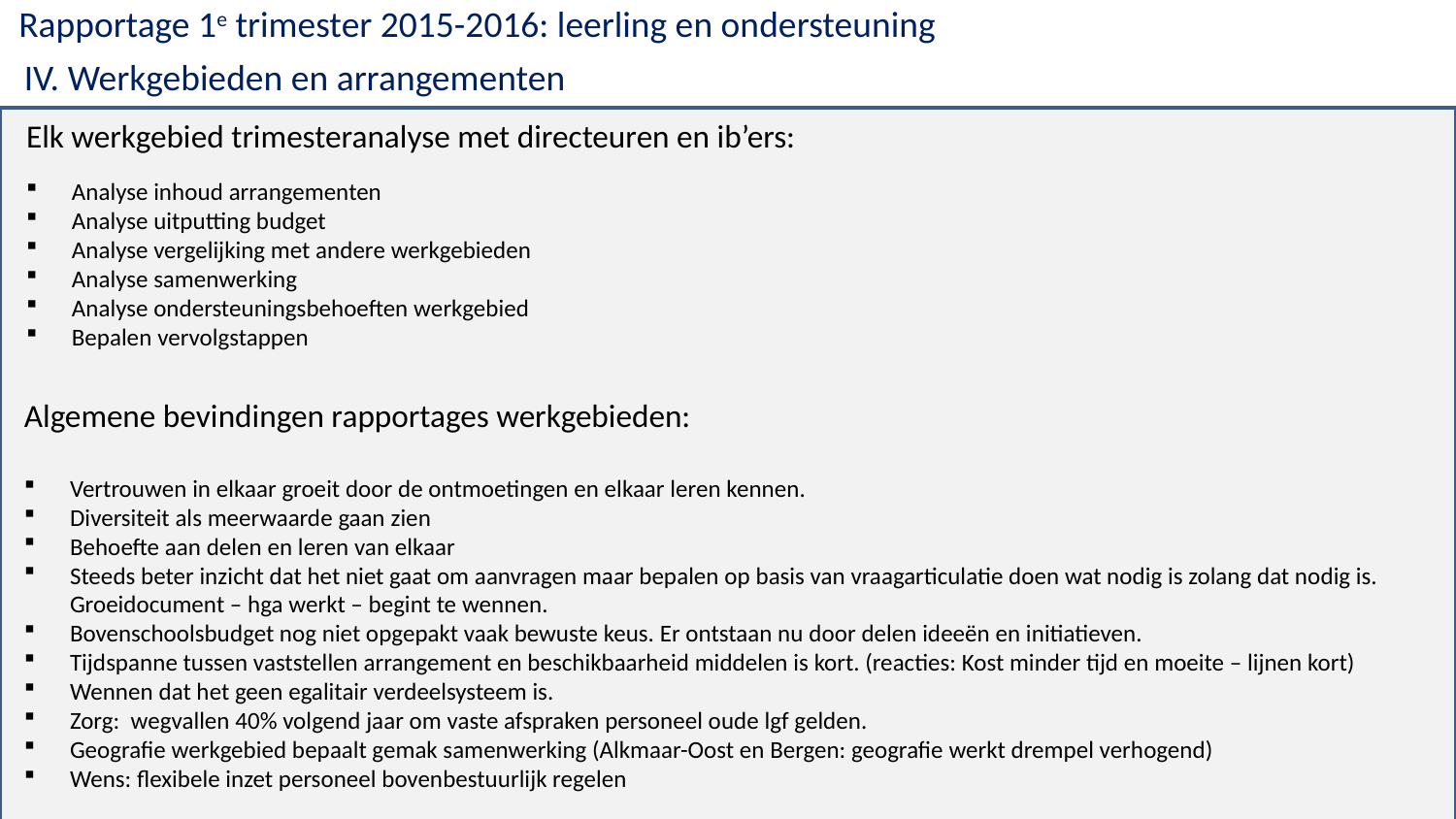

Rapportage 1e trimester 2015-2016: leerling en ondersteuning
IV. Werkgebieden en arrangementen

Elk werkgebied trimesteranalyse met directeuren en ib’ers:
Analyse inhoud arrangementen
Analyse uitputting budget
Analyse vergelijking met andere werkgebieden
Analyse samenwerking
Analyse ondersteuningsbehoeften werkgebied
Bepalen vervolgstappen
Algemene bevindingen rapportages werkgebieden:

Vertrouwen in elkaar groeit door de ontmoetingen en elkaar leren kennen.
Diversiteit als meerwaarde gaan zien
Behoefte aan delen en leren van elkaar
Steeds beter inzicht dat het niet gaat om aanvragen maar bepalen op basis van vraagarticulatie doen wat nodig is zolang dat nodig is. Groeidocument – hga werkt – begint te wennen.
Bovenschoolsbudget nog niet opgepakt vaak bewuste keus. Er ontstaan nu door delen ideeën en initiatieven.
Tijdspanne tussen vaststellen arrangement en beschikbaarheid middelen is kort. (reacties: Kost minder tijd en moeite – lijnen kort)
Wennen dat het geen egalitair verdeelsysteem is.
Zorg:  wegvallen 40% volgend jaar om vaste afspraken personeel oude lgf gelden.
Geografie werkgebied bepaalt gemak samenwerking (Alkmaar-Oost en Bergen: geografie werkt drempel verhogend)
Wens: flexibele inzet personeel bovenbestuurlijk regelen

2e trimesterrapportage
18 juni 2015